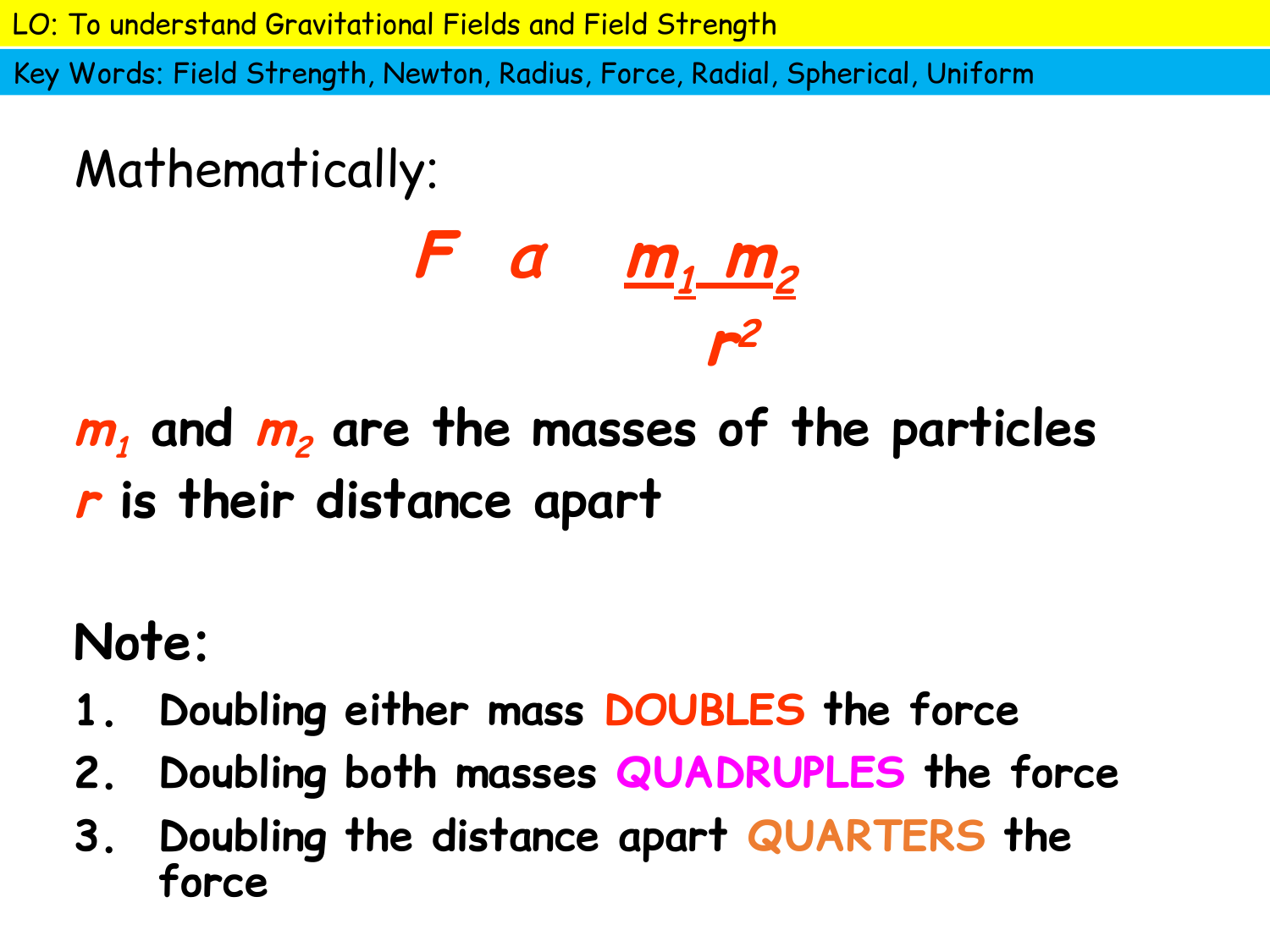

Mathematically:
			F  α   m1 m2
				      r2
m1 and m2 are the masses of the particles
r is their distance apart

Note:
Doubling either mass DOUBLES the force
Doubling both masses QUADRUPLES the force
Doubling the distance apart QUARTERS the force